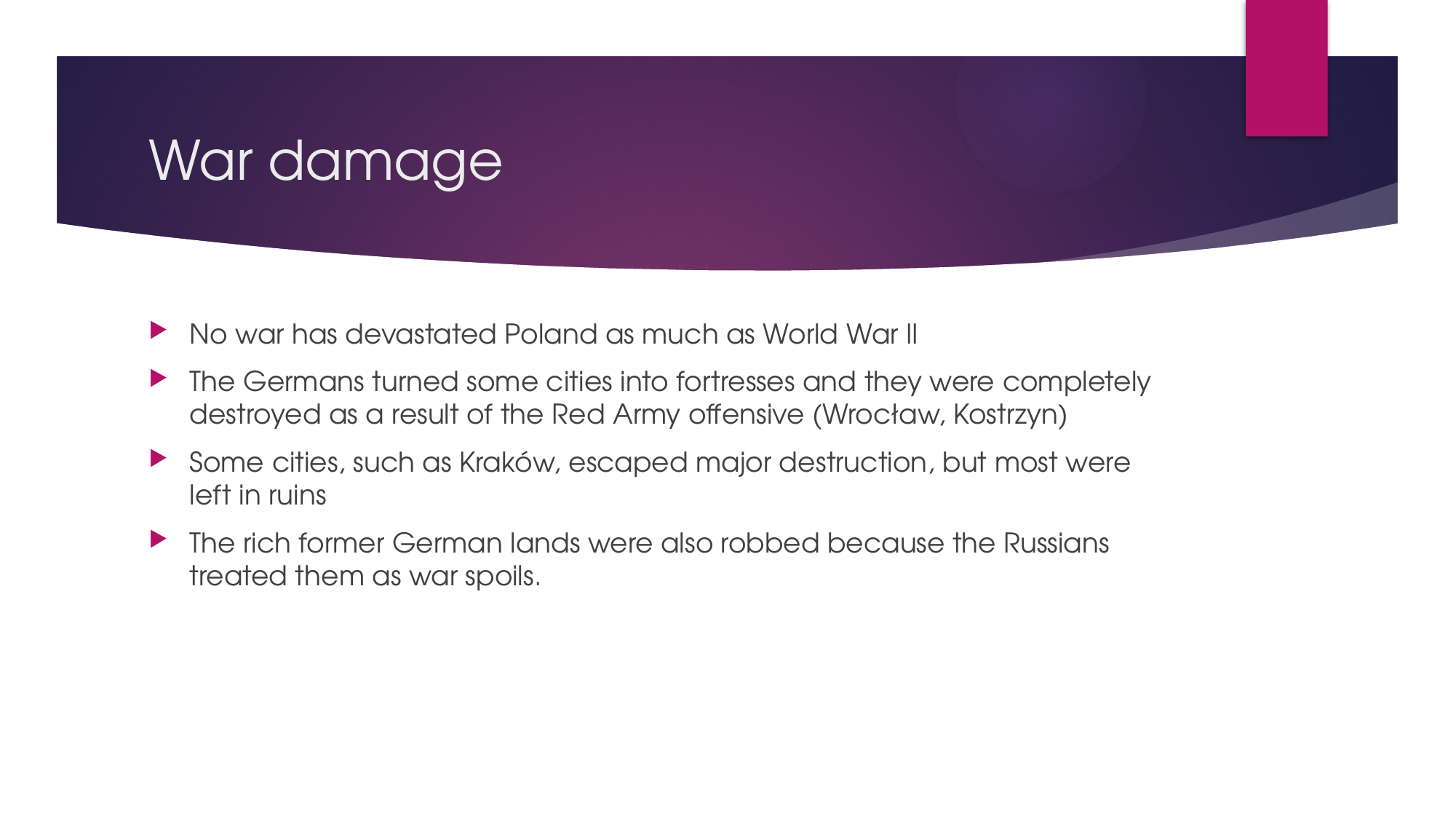

# War damage
No war has devastated Poland as much as World War II
The Germans turned some cities into fortresses and they were completely destroyed as a result of the Red Army offensive (Wrocław, Kostrzyn)
Some cities, such as Kraków, escaped major destruction, but most were left in ruins
The rich former German lands were also robbed because the Russians treated them as war spoils.